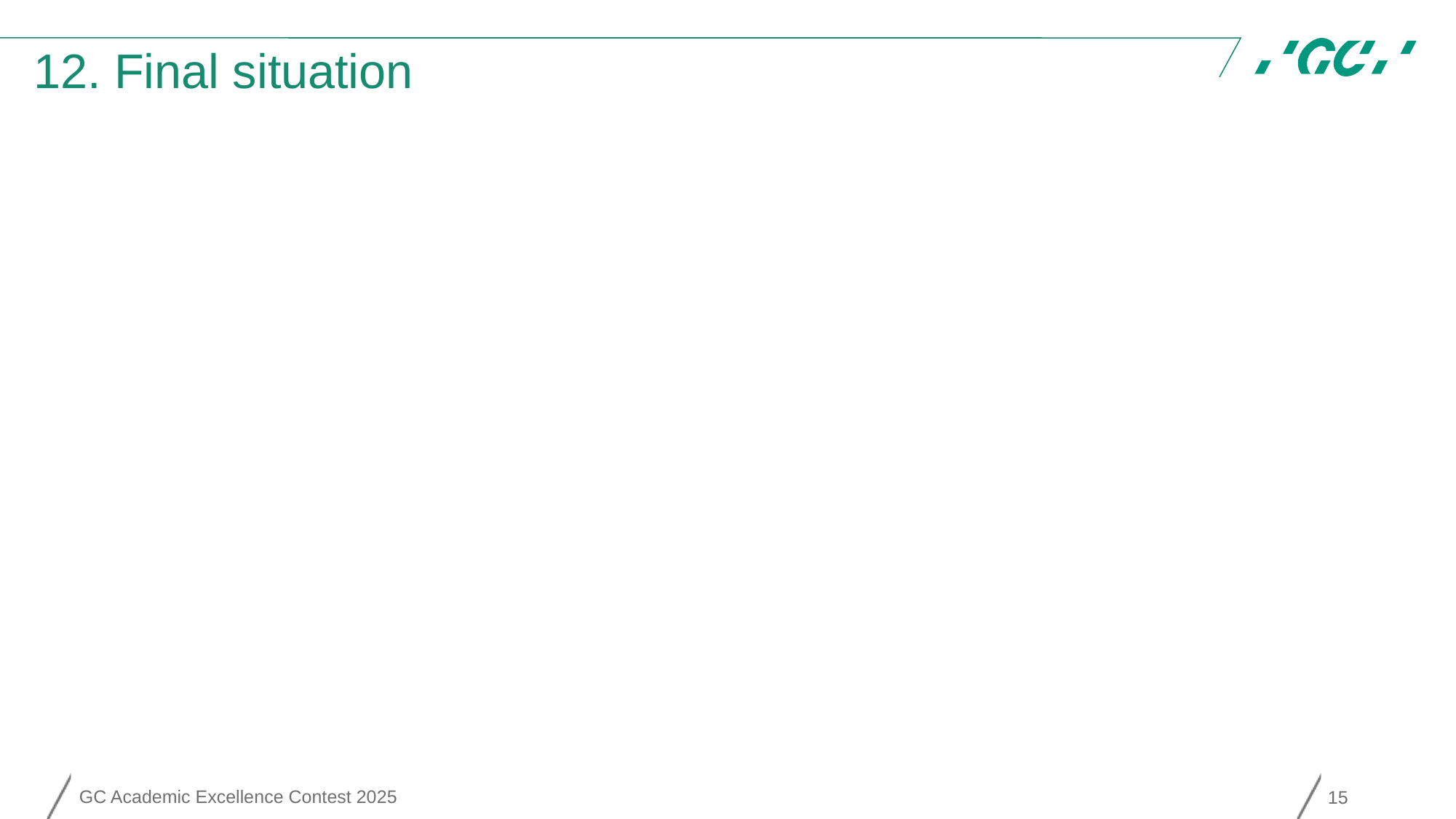

# 12. Final situation

GC Academic Excellence Contest 2025
15